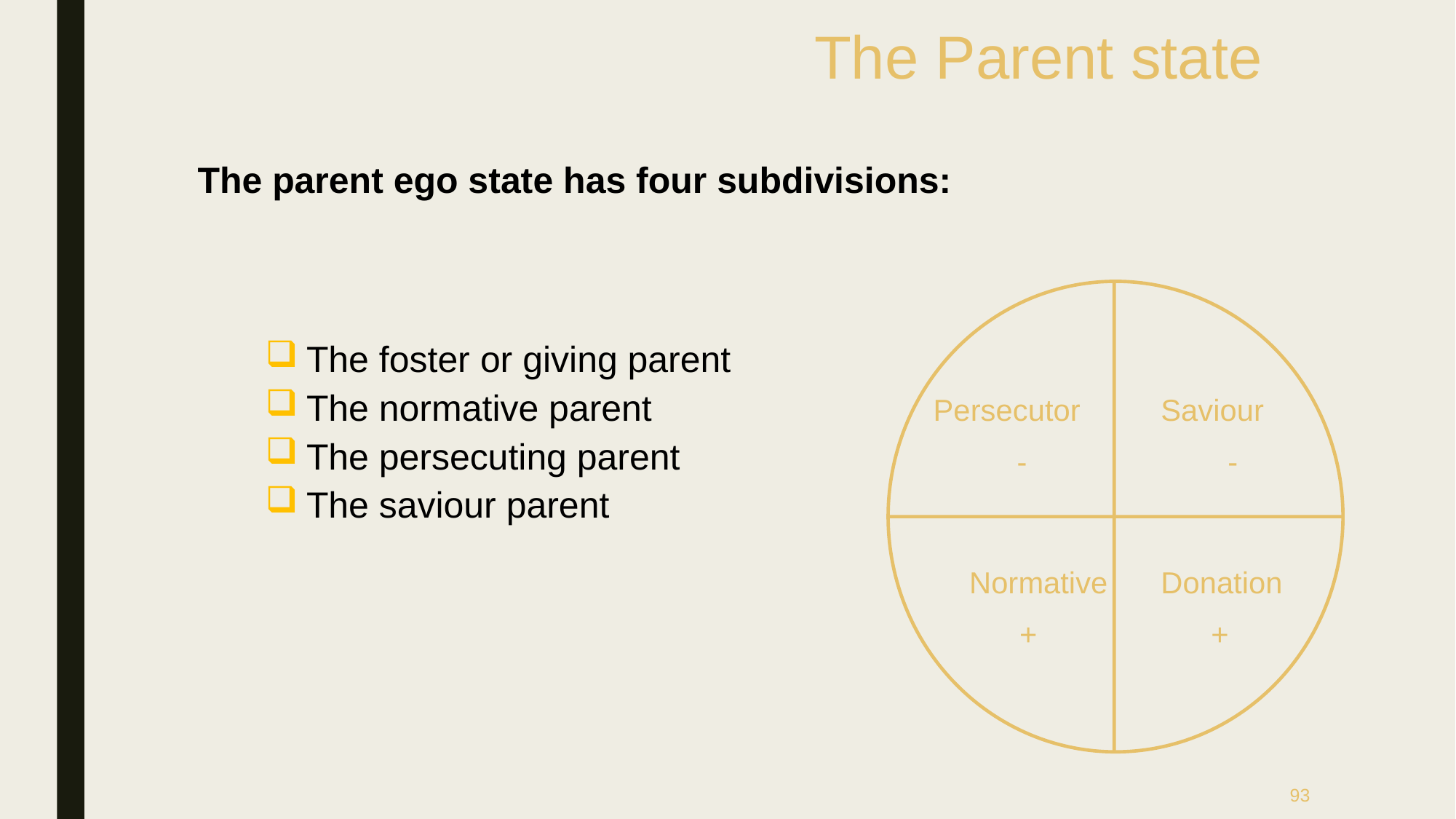

The Parent state
The parent ego state has four subdivisions:

Persecutor
          -
Saviour
        -

Normative
      +
Donation
      +
The foster or giving parent
The normative parent
The persecuting parent
The saviour parent
93